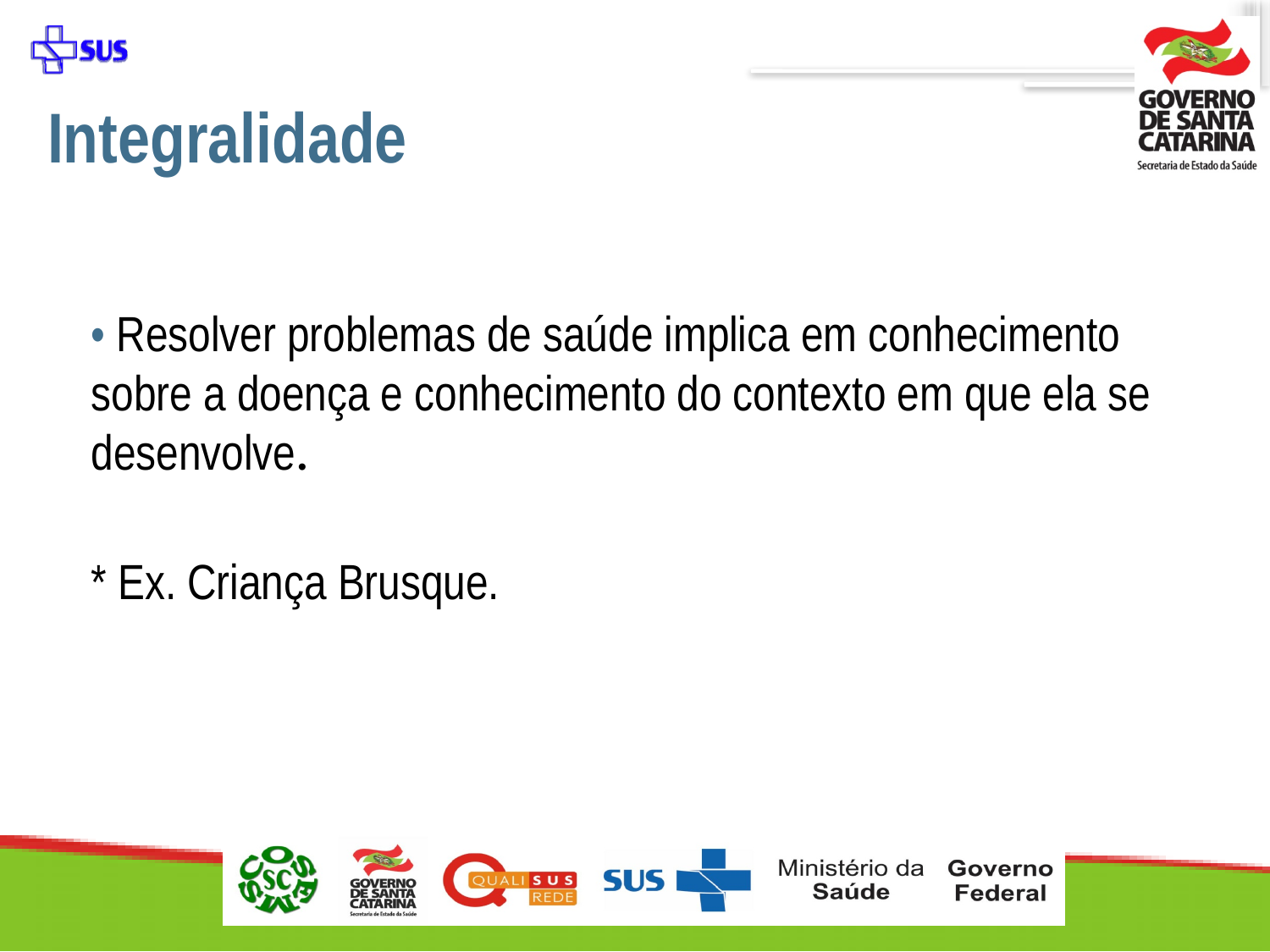

# Integralidade
• Resolver problemas de saúde implica em conhecimento sobre a doença e conhecimento do contexto em que ela se desenvolve.

* Ex. Criança Brusque.